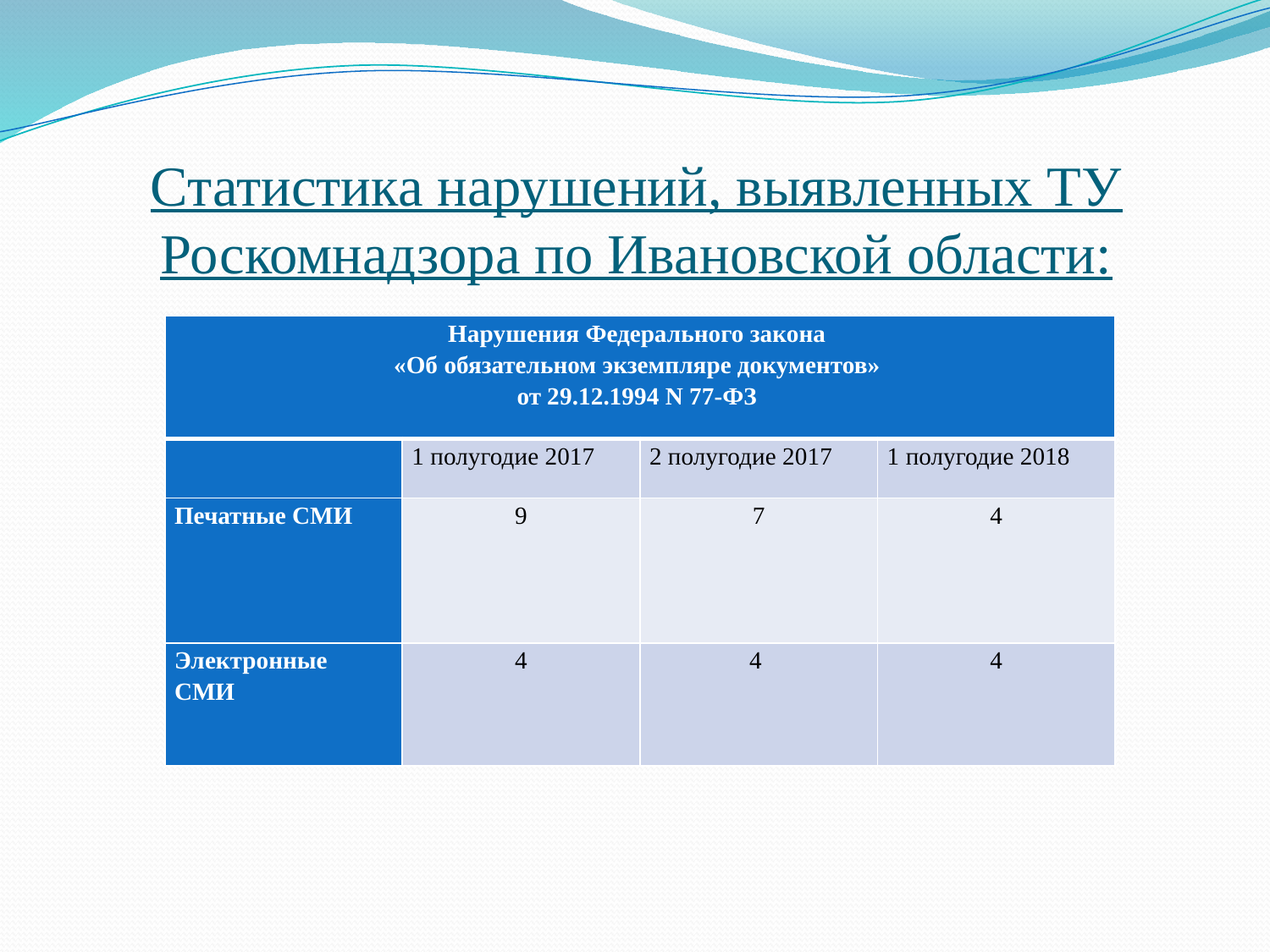

# Статистика нарушений, выявленных ТУ Роскомнадзора по Ивановской области:
| Нарушения Федерального закона «Об обязательном экземпляре документов» от 29.12.1994 N 77-ФЗ |  |  |  |
| --- | --- | --- | --- |
|  | 1 полугодие 2017 | 2 полугодие 2017 | 1 полугодие 2018 |
| Печатные СМИ | 9 | 7 | 4 |
| Электронные СМИ | 4 | 4 | 4 |